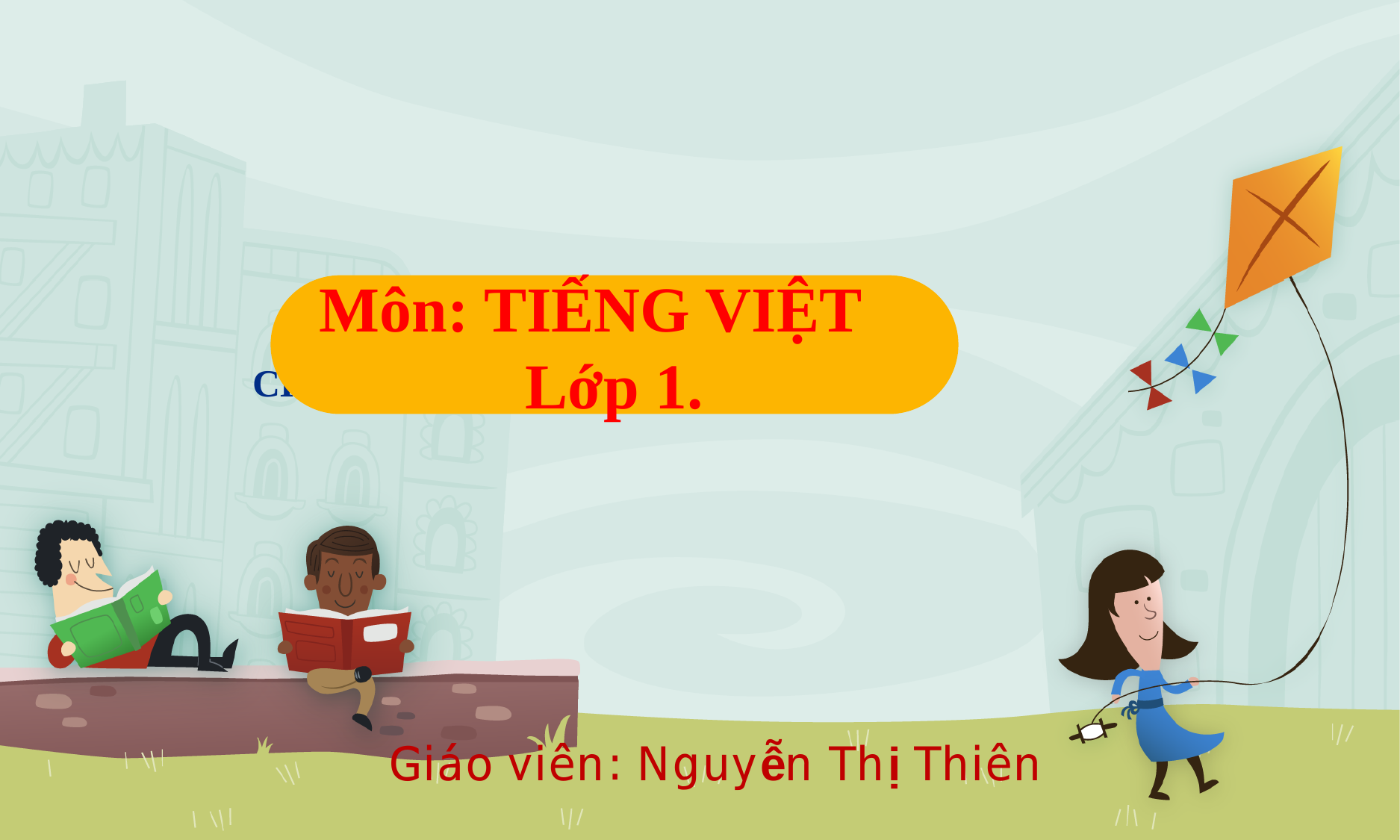

# CHÀO MỪNG CÁC EM ĐẾN VỚI TIẾT
Môn: TIẾNG VIỆT    Lớp 1.
Giáo viên: Nguyễn Thị Thiên